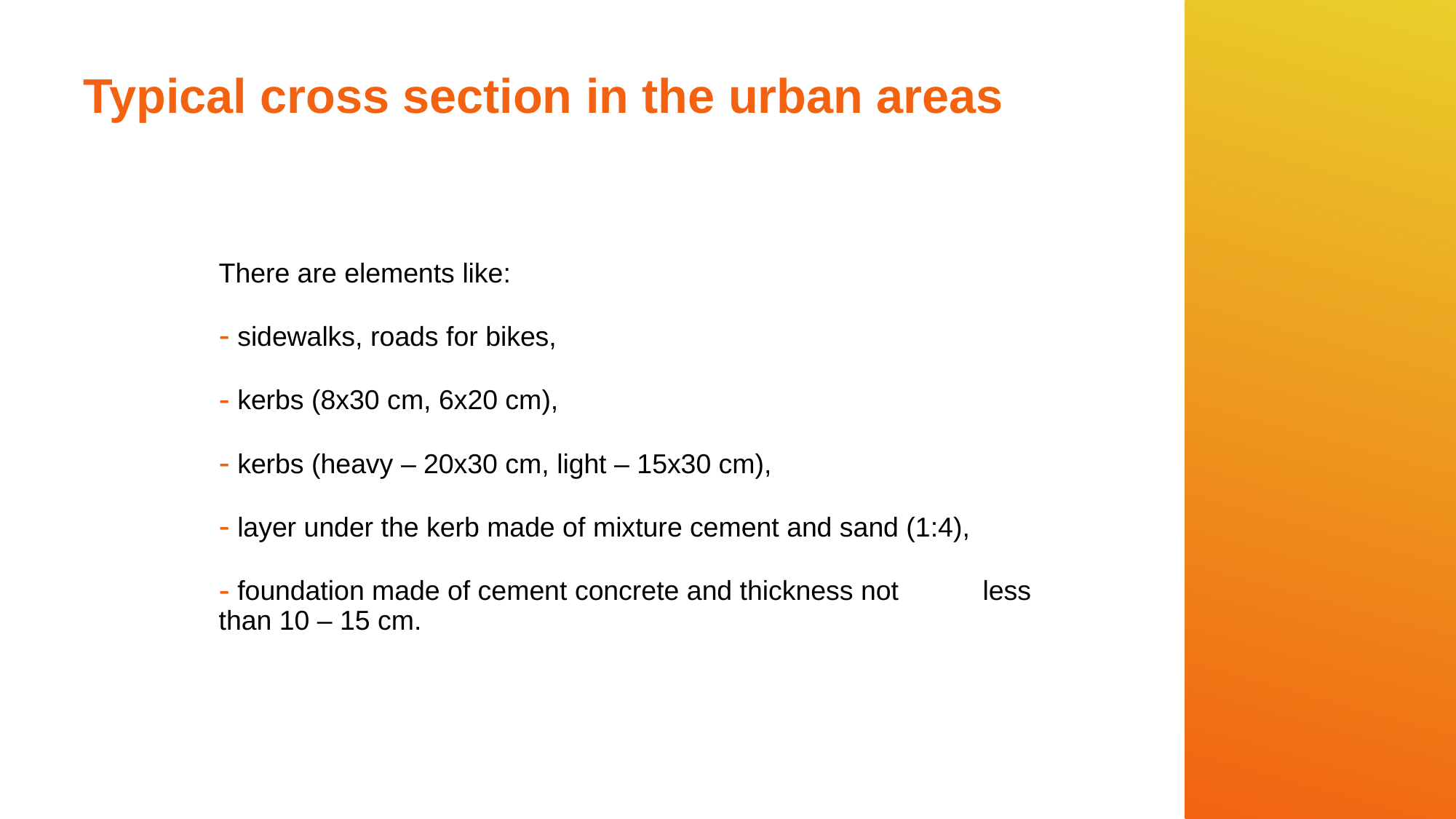

# Typical cross section in the urban areas
There are elements like:
 sidewalks, roads for bikes,
 kerbs (8x30 cm, 6x20 cm),
 kerbs (heavy – 20x30 cm, light – 15x30 cm),
 layer under the kerb made of mixture cement and sand (1:4),
 foundation made of cement concrete and thickness not 	less than 10 – 15 cm.